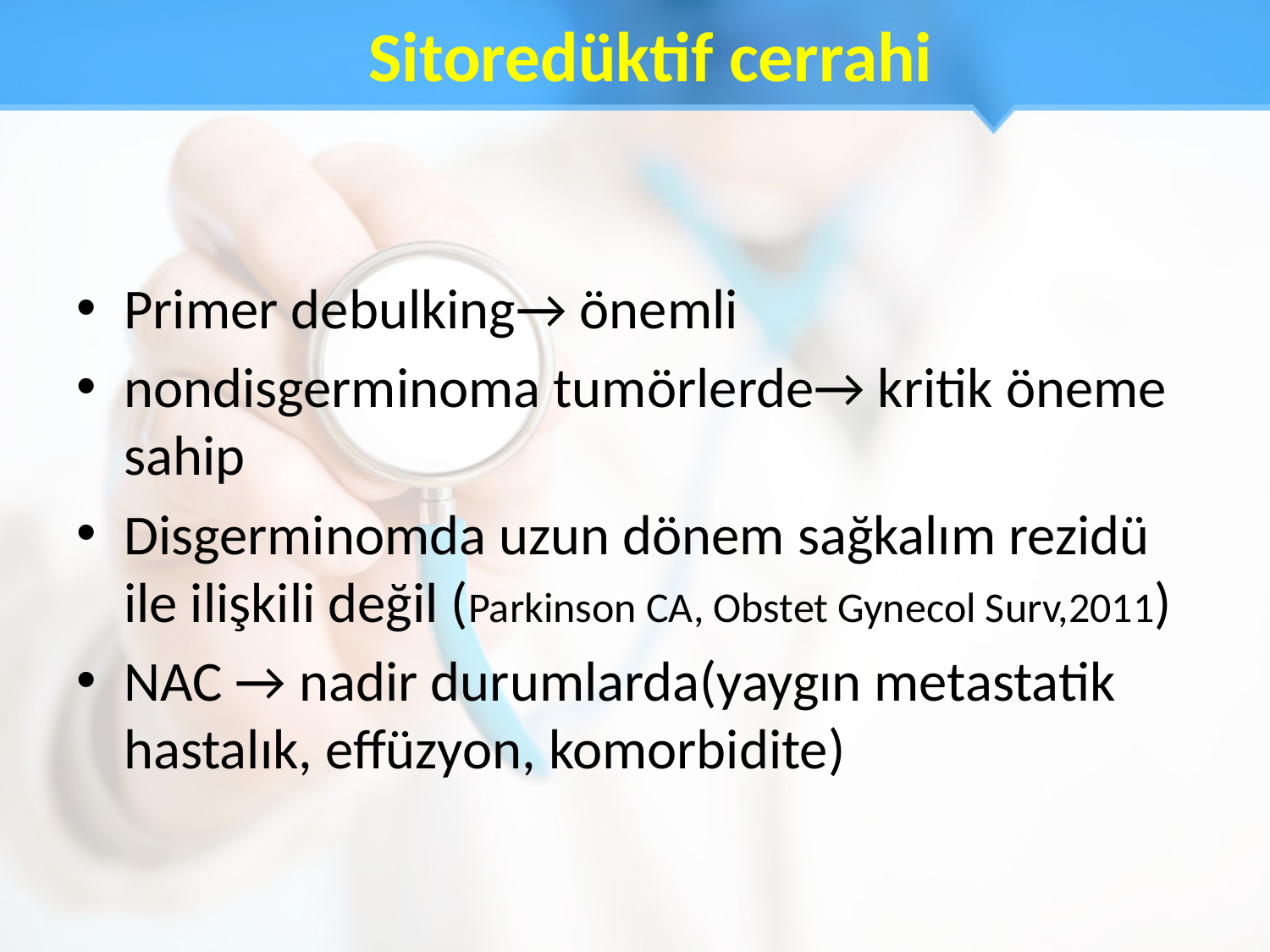

# Sitoredüktif cerrahi
Primer debulking→ önemli
nondisgerminoma tumörlerde→ kritik öneme sahip
Disgerminomda uzun dönem sağkalım rezidü ile ilişkili değil (Parkinson CA, Obstet Gynecol Surv,2011)
NAC → nadir durumlarda(yaygın metastatik hastalık, effüzyon, komorbidite)